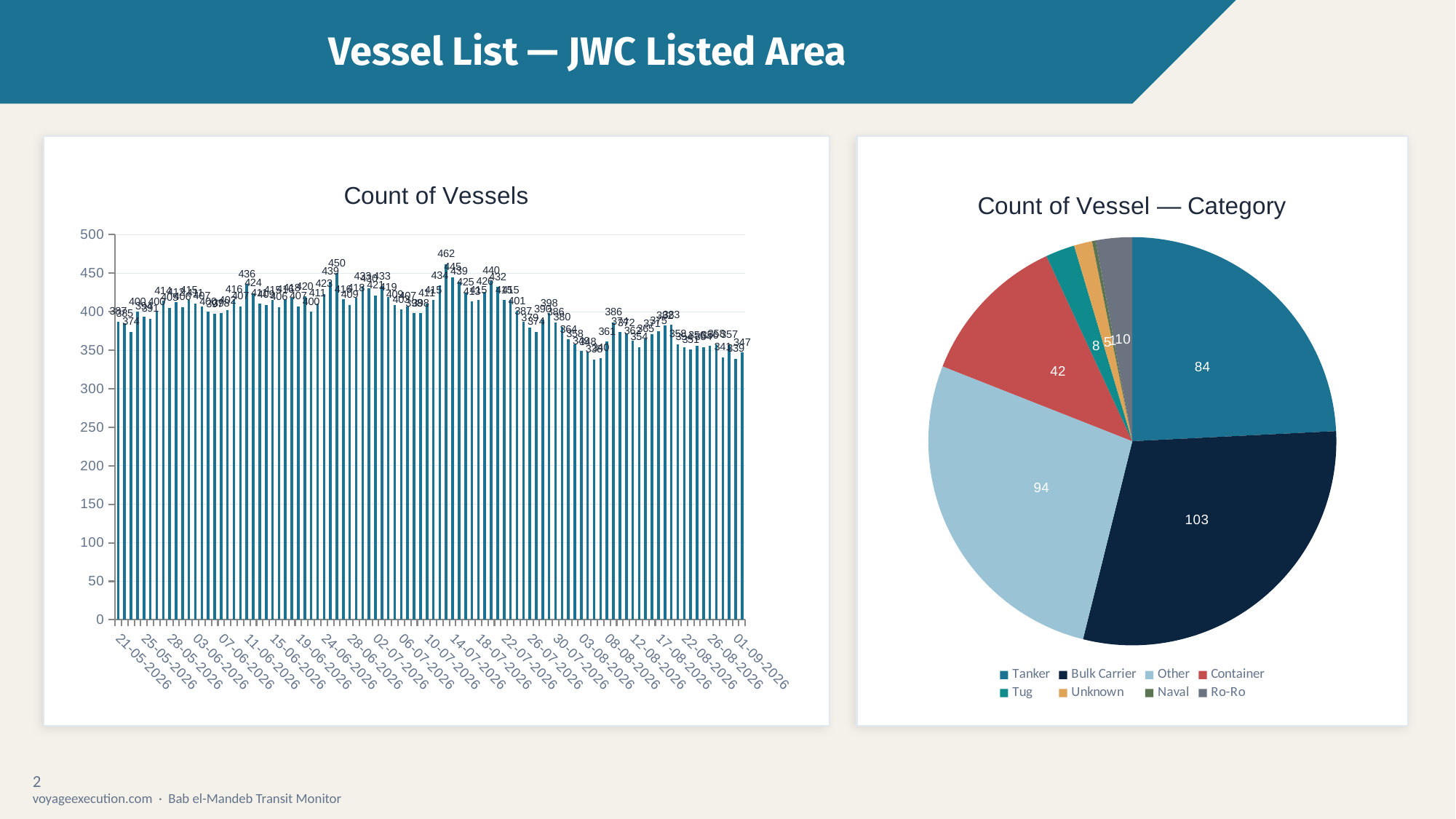

Vessel List — JWC Listed Area

### Chart: Count of Vessels

| Category | Count of Vessels |
|---|---|
| 21-05-2026 | 387.0 |
| 22-05-2026 | 385.0 |
| 23-05-2026 | 374.0 |
| 24-05-2026 | 400.0 |
| 25-05-2026 | 394.0 |
| 26-05-2026 | 391.0 |
| 27-05-2026 | 400.0 |
| 27-05-2026 | 414.0 |
| 28-05-2026 | 405.0 |
| 29-05-2026 | 412.0 |
| 01-06-2026 | 406.0 |
| 02-06-2026 | 415.0 |
| 03-06-2026 | 411.0 |
| 04-06-2026 | 407.0 |
| 05-06-2026 | 400.0 |
| 06-06-2026 | 397.0 |
| 07-06-2026 | 398.0 |
| 08-06-2026 | 402.0 |
| 09-06-2026 | 416.0 |
| 10-06-2026 | 407.0 |
| 11-06-2026 | 436.0 |
| 12-06-2026 | 424.0 |
| 13-06-2026 | 411.0 |
| 14-06-2026 | 409.0 |
| 15-06-2026 | 415.0 |
| 16-06-2026 | 406.0 |
| 17-06-2026 | 416.0 |
| 18-06-2026 | 418.0 |
| 19-06-2026 | 407.0 |
| 20-06-2026 | 420.0 |
| 22-06-2026 | 400.0 |
| 23-06-2026 | 411.0 |
| 24-06-2026 | 423.0 |
| 25-06-2026 | 439.0 |
| 26-06-2026 | 450.0 |
| 27-06-2026 | 416.0 |
| 28-06-2026 | 409.0 |
| 29-06-2026 | 418.0 |
| 30-06-2026 | 433.0 |
| 01-07-2026 | 430.0 |
| 02-07-2026 | 421.0 |
| 03-07-2026 | 433.0 |
| 04-07-2026 | 419.0 |
| 05-07-2026 | 409.0 |
| 06-07-2026 | 403.0 |
| 07-07-2026 | 407.0 |
| 08-07-2026 | 398.0 |
| 09-07-2026 | 398.0 |
| 10-07-2026 | 411.0 |
| 11-07-2026 | 415.0 |
| 12-07-2026 | 434.0 |
| 13-07-2026 | 462.0 |
| 14-07-2026 | 445.0 |
| 15-07-2026 | 439.0 |
| 16-07-2026 | 425.0 |
| 17-07-2026 | 413.0 |
| 18-07-2026 | 415.0 |
| 19-07-2026 | 426.0 |
| 20-07-2026 | 440.0 |
| 21-07-2026 | 432.0 |
| 22-07-2026 | 415.0 |
| 23-07-2026 | 415.0 |
| 24-07-2026 | 401.0 |
| 25-07-2026 | 387.0 |
| 26-07-2026 | 379.0 |
| 27-07-2026 | 374.0 |
| 28-07-2026 | 390.0 |
| 29-07-2026 | 398.0 |
| 30-07-2026 | 386.0 |
| 31-07-2026 | 380.0 |
| 01-08-2026 | 364.0 |
| 02-08-2026 | 358.0 |
| 03-08-2026 | 349.0 |
| 04-08-2026 | 348.0 |
| 05-08-2026 | 338.0 |
| 06-08-2026 | 340.0 |
| 08-08-2026 | 361.0 |
| 09-08-2026 | 386.0 |
| 10-08-2026 | 374.0 |
| 11-08-2026 | 372.0 |
| 12-08-2026 | 362.0 |
| 14-08-2026 | 354.0 |
| 15-08-2026 | 365.0 |
| 16-08-2026 | 371.0 |
| 17-08-2026 | 375.0 |
| 19-08-2026 | 382.0 |
| 20-08-2026 | 383.0 |
| 21-08-2026 | 358.0 |
| 22-08-2026 | 354.0 |
| 23-08-2026 | 351.0 |
| 24-08-2026 | 356.0 |
| 25-08-2026 | 354.0 |
| 26-08-2026 | 356.0 |
| 27-08-2026 | 358.0 |
| 28-08-2026 | 341.0 |
| 29-08-2026 | 357.0 |
| 01-09-2026 | 339.0 |
| 02-09-2026 | 347.0 |

### Chart: Count of Vessel — Category

| Category | Category |
|---|---|
| Tanker | 84.0 |
| Bulk Carrier | 103.0 |
| Other | 94.0 |
| Container | 42.0 |
| Tug | 8.0 |
| Unknown | 5.0 |
| Naval | 1.0 |
| Ro-Ro | 10.0 |
2
voyageexecution.com  ·  Bab el-Mandeb Transit Monitor